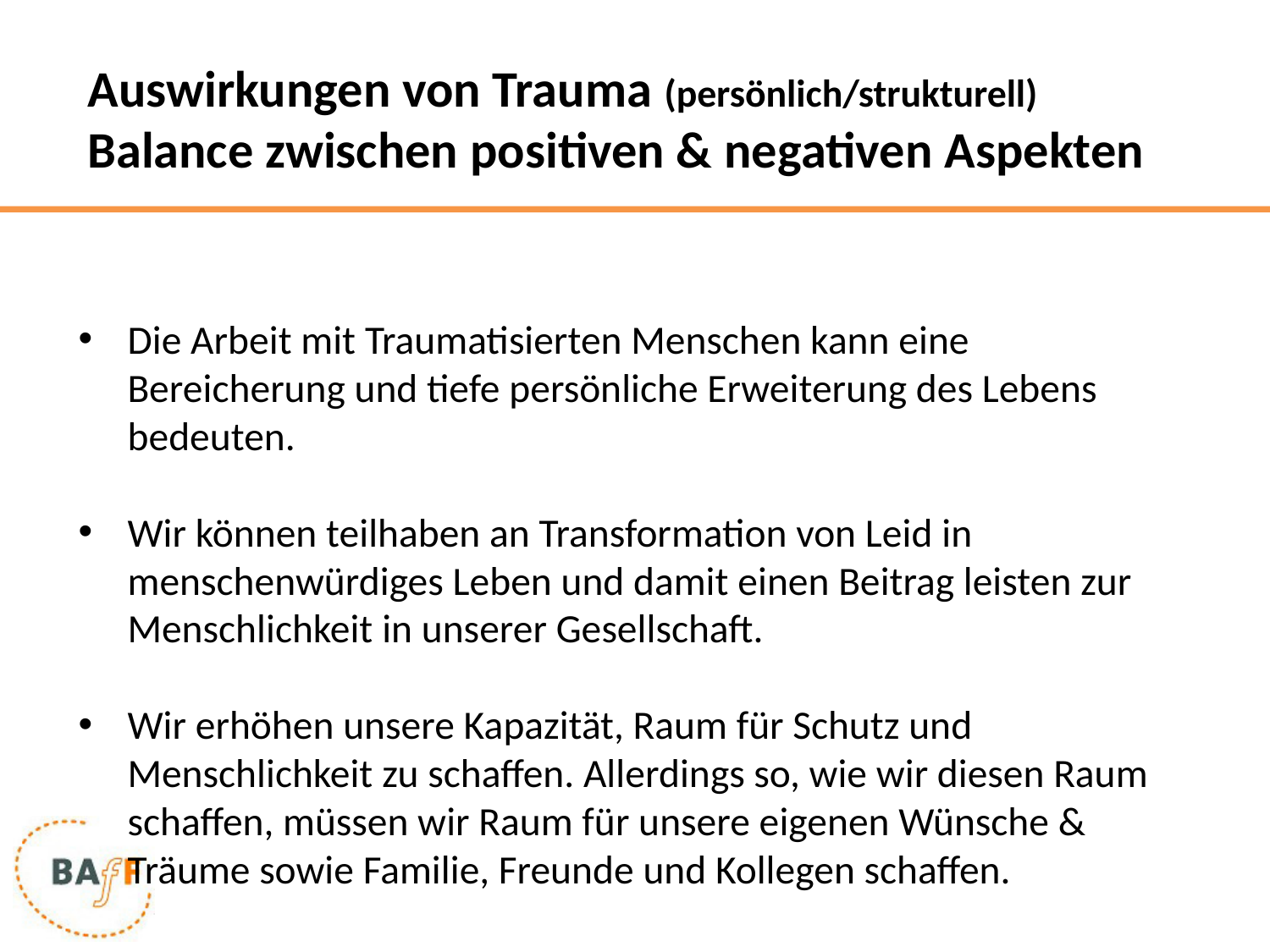

# Auswirkungen von Trauma (persönlich/strukturell) Balance zwischen positiven & negativen Aspekten

Die Arbeit mit Traumatisierten Menschen kann eine Bereicherung und tiefe persönliche Erweiterung des Lebens bedeuten.

Wir können teilhaben an Transformation von Leid in menschenwürdiges Leben und damit einen Beitrag leisten zur Menschlichkeit in unserer Gesellschaft.

Wir erhöhen unsere Kapazität, Raum für Schutz und  Menschlichkeit zu schaffen. Allerdings so, wie wir diesen Raum schaffen, müssen wir Raum für unsere eigenen Wünsche & Träume sowie Familie, Freunde und Kollegen schaffen.